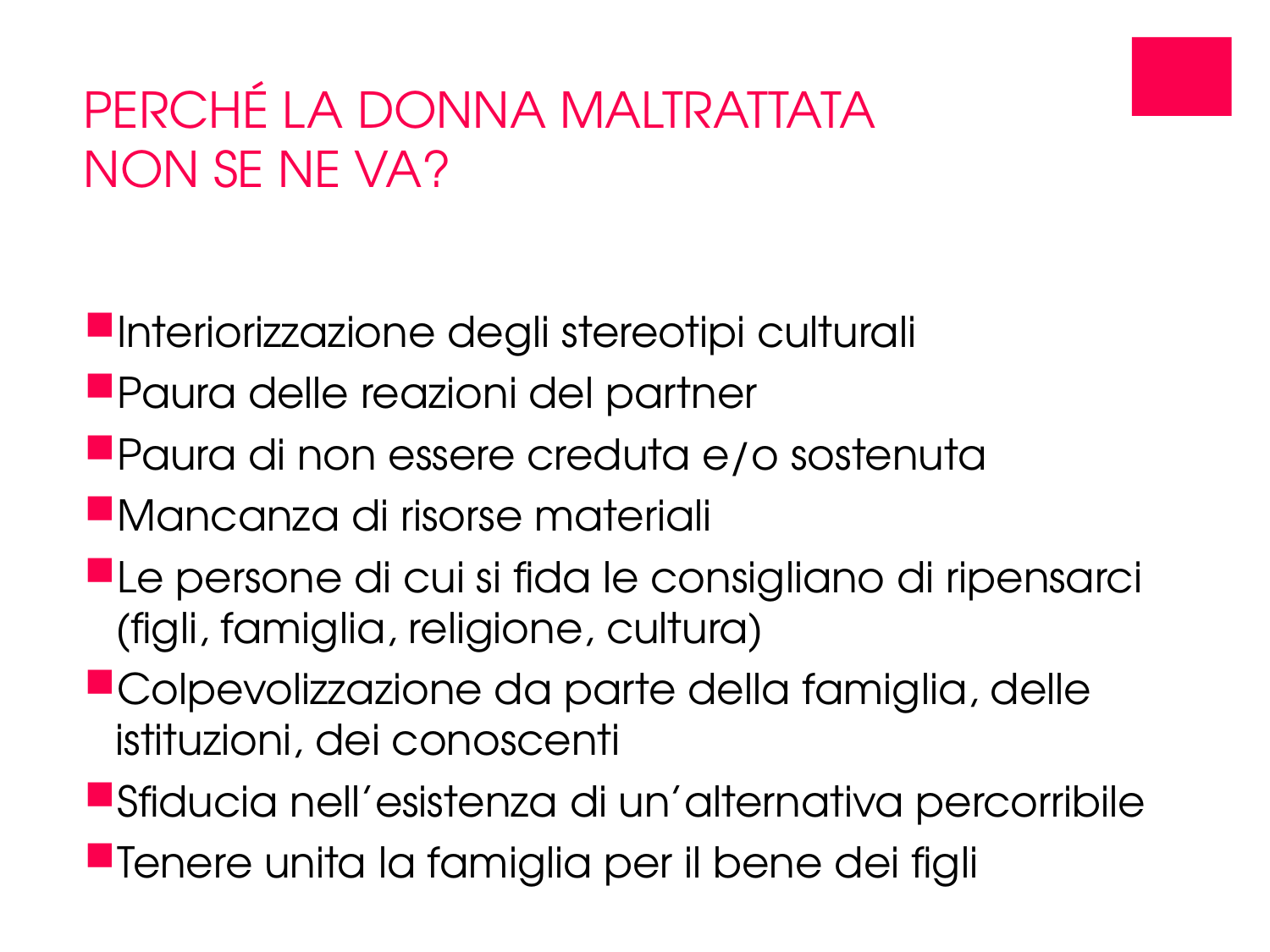

PERCHÉ LA DONNA MALTRATTATA
NON SE NE VA?
Interiorizzazione degli stereotipi culturali
Paura delle reazioni del partner
Paura di non essere creduta e/o sostenuta
Mancanza di risorse materiali
Le persone di cui si fida le consigliano di ripensarci (figli, famiglia, religione, cultura)
Colpevolizzazione da parte della famiglia, delle istituzioni, dei conoscenti
Sfiducia nell’esistenza di un’alternativa percorribile
Tenere unita la famiglia per il bene dei figli